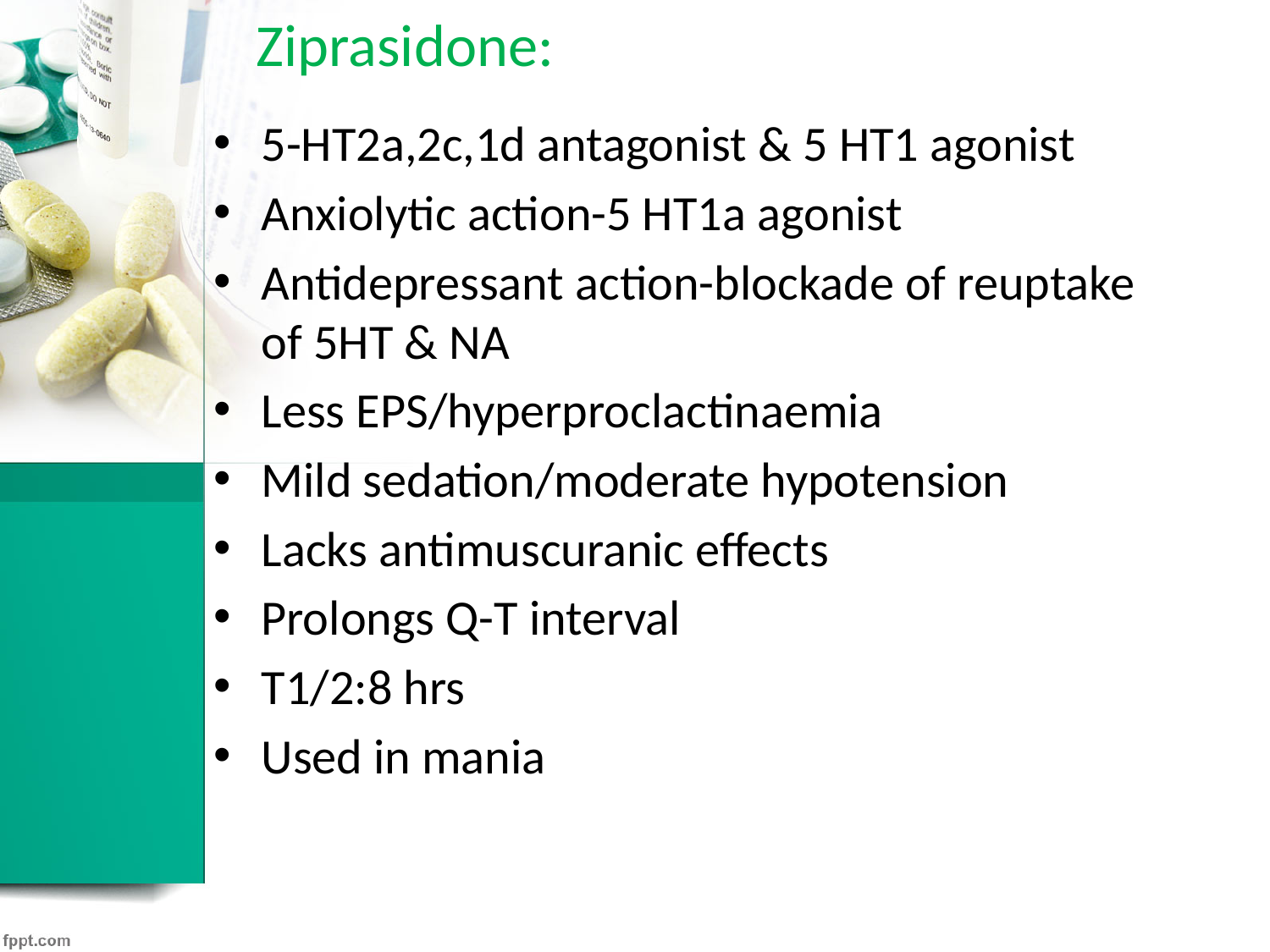

# Ziprasidone:
5-HT2a,2c,1d antagonist & 5 HT1 agonist
Anxiolytic action-5 HT1a agonist
Antidepressant action-blockade of reuptake of 5HT & NA
Less EPS/hyperproclactinaemia
Mild sedation/moderate hypotension
Lacks antimuscuranic effects
Prolongs Q-T interval
T1/2:8 hrs
Used in mania